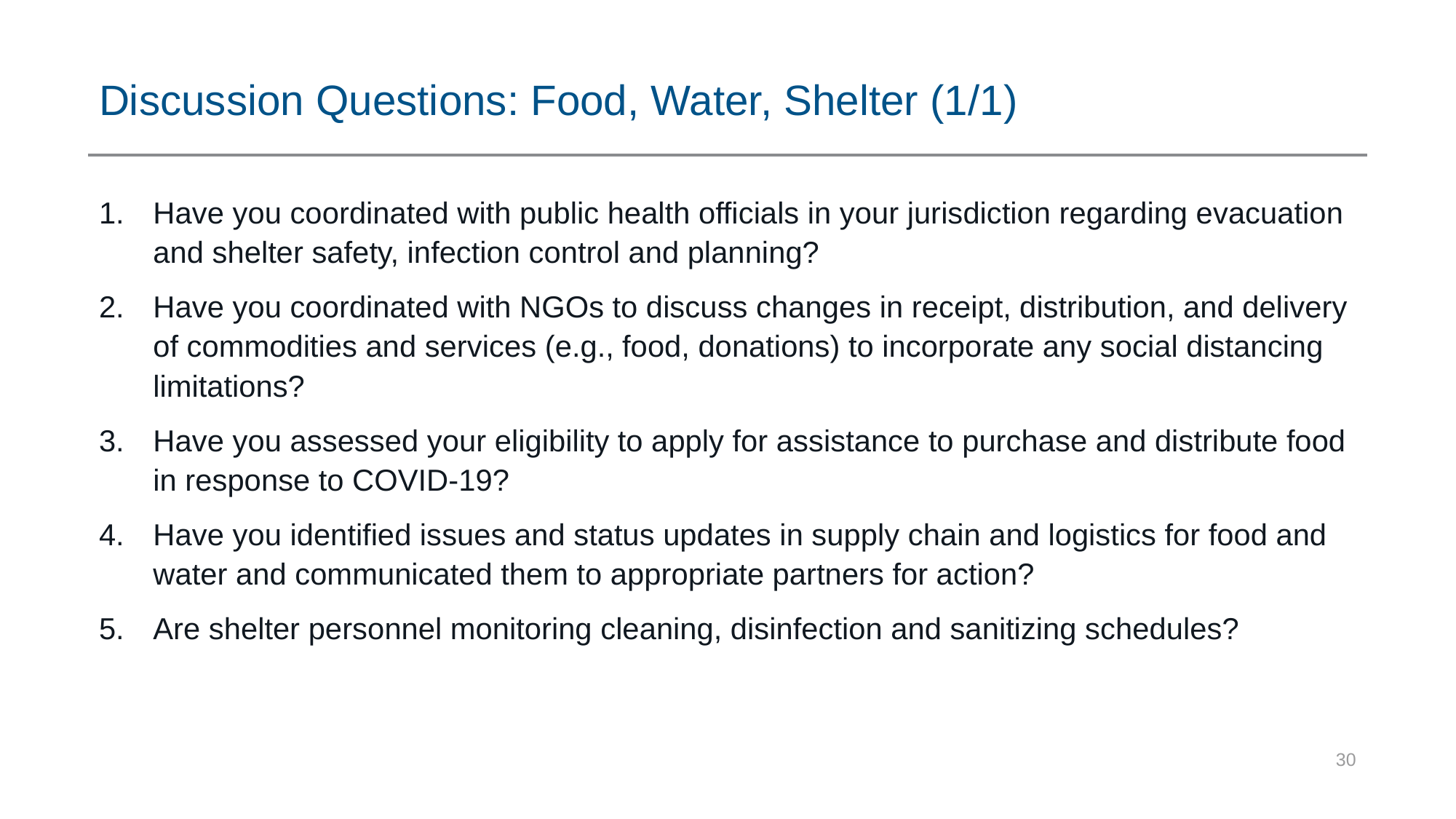

# Discussion Questions: Food, Water, Shelter (1/1)
Have you coordinated with public health officials in your jurisdiction regarding evacuation and shelter safety, infection control and planning?
Have you coordinated with NGOs to discuss changes in receipt, distribution, and delivery of commodities and services (e.g., food, donations) to incorporate any social distancing limitations?
Have you assessed your eligibility to apply for assistance to purchase and distribute food in response to COVID-19?
Have you identified issues and status updates in supply chain and logistics for food and water and communicated them to appropriate partners for action?
Are shelter personnel monitoring cleaning, disinfection and sanitizing schedules?
30